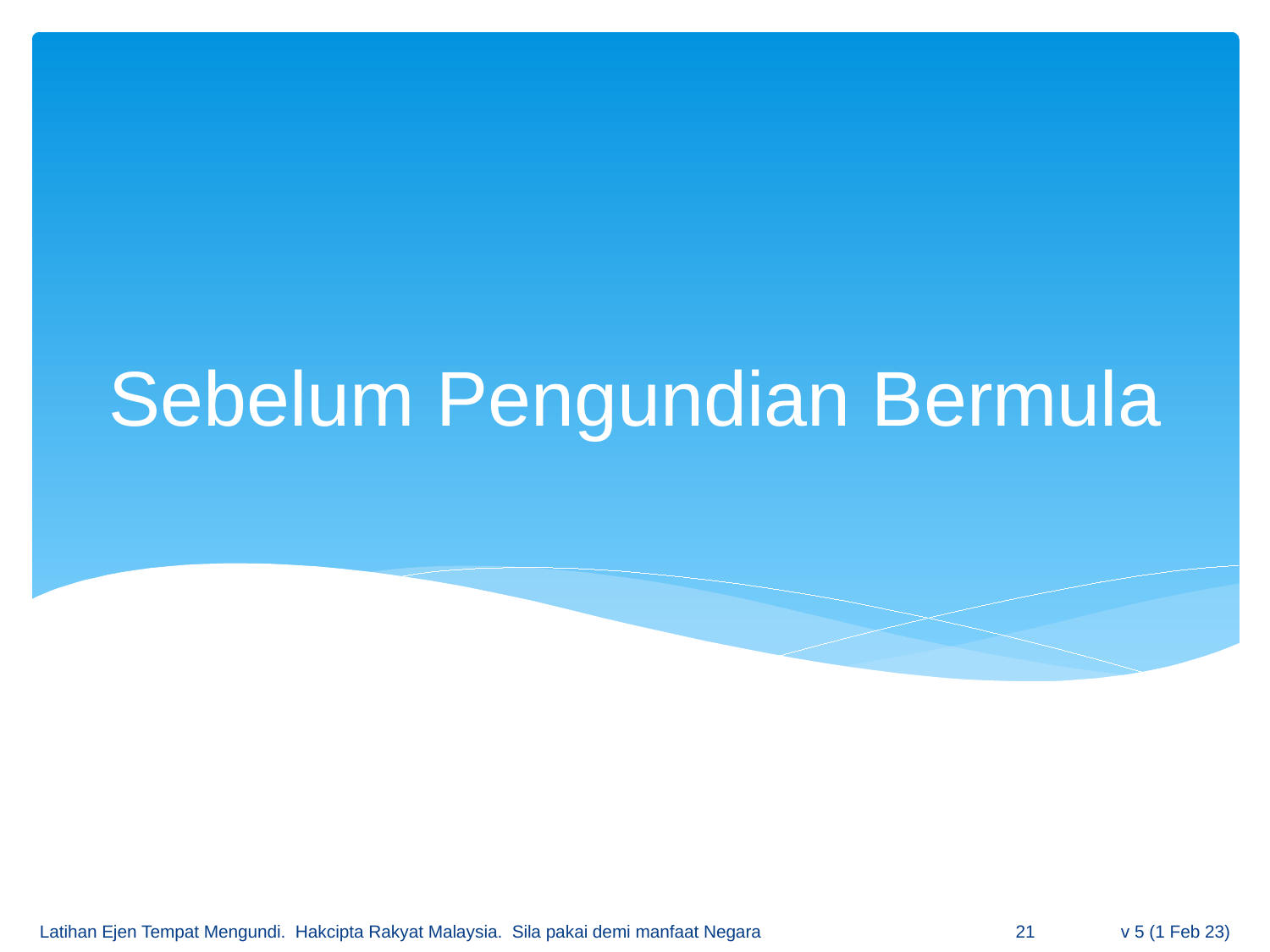

# Sebelum Pengundian Bermula
Latihan Ejen Tempat Mengundi.  Hakcipta Rakyat Malaysia.  Sila pakai demi manfaat Negara
21
v 5 (1 Feb 23)